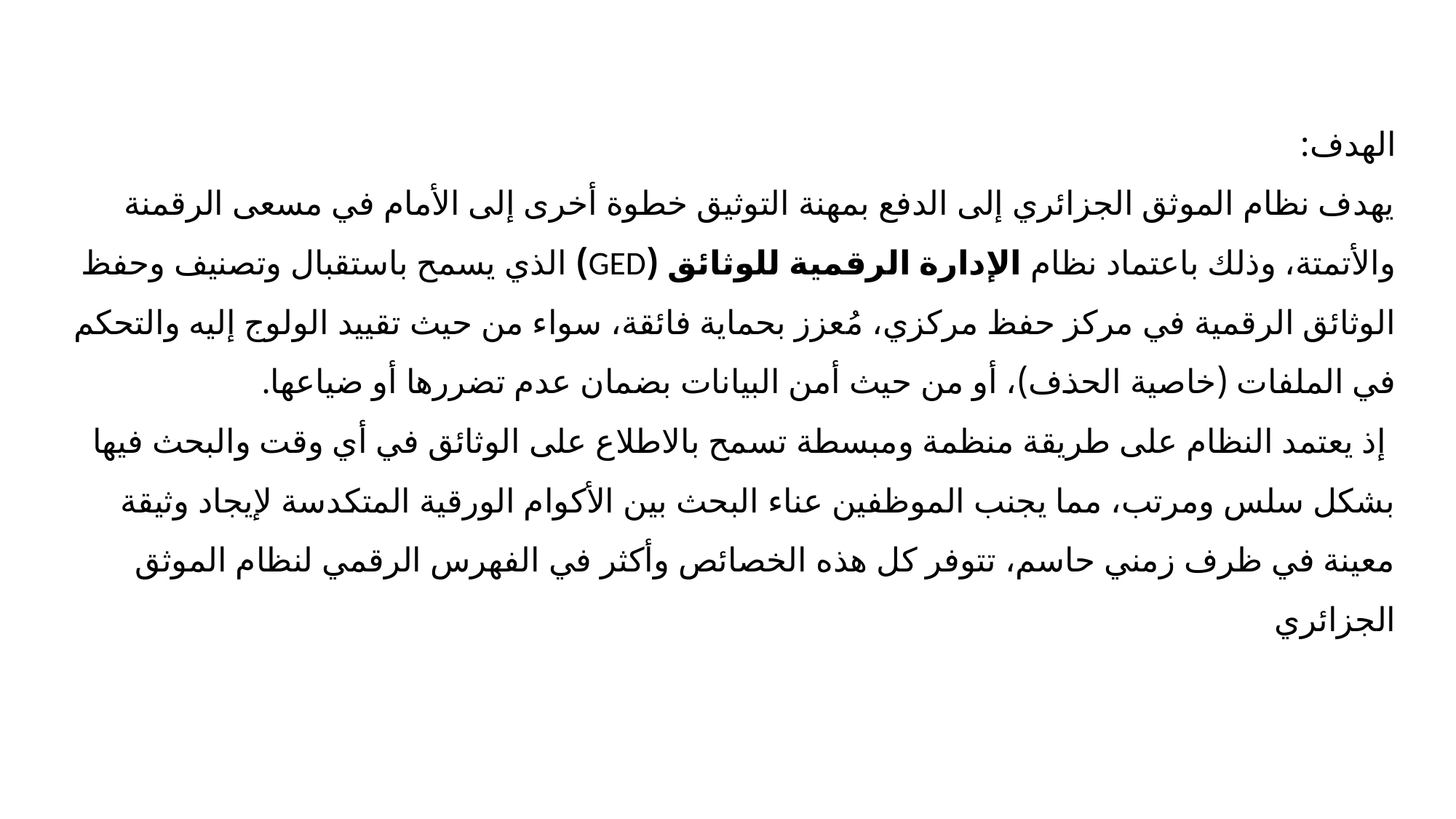

# الهدف: يهدف نظام الموثق الجزائري إلى الدفع بمهنة التوثيق خطوة أخرى إلى الأمام في مسعى الرقمنة والأتمتة، وذلك باعتماد نظام الإدارة الرقمية للوثائق (GED) الذي يسمح باستقبال وتصنيف وحفظ الوثائق الرقمية في مركز حفظ مركزي، مُعزز بحماية فائقة، سواء من حيث تقييد الولوج إليه والتحكم في الملفات (خاصية الحذف)، أو من حيث أمن البيانات بضمان عدم تضررها أو ضياعها. إذ يعتمد النظام على طريقة منظمة ومبسطة تسمح بالاطلاع على الوثائق في أي وقت والبحث فيها بشكل سلس ومرتب، مما يجنب الموظفين عناء البحث بين الأكوام الورقية المتكدسة لإيجاد وثيقة معينة في ظرف زمني حاسم، تتوفر كل هذه الخصائص وأكثر في الفهرس الرقمي لنظام الموثق الجزائري